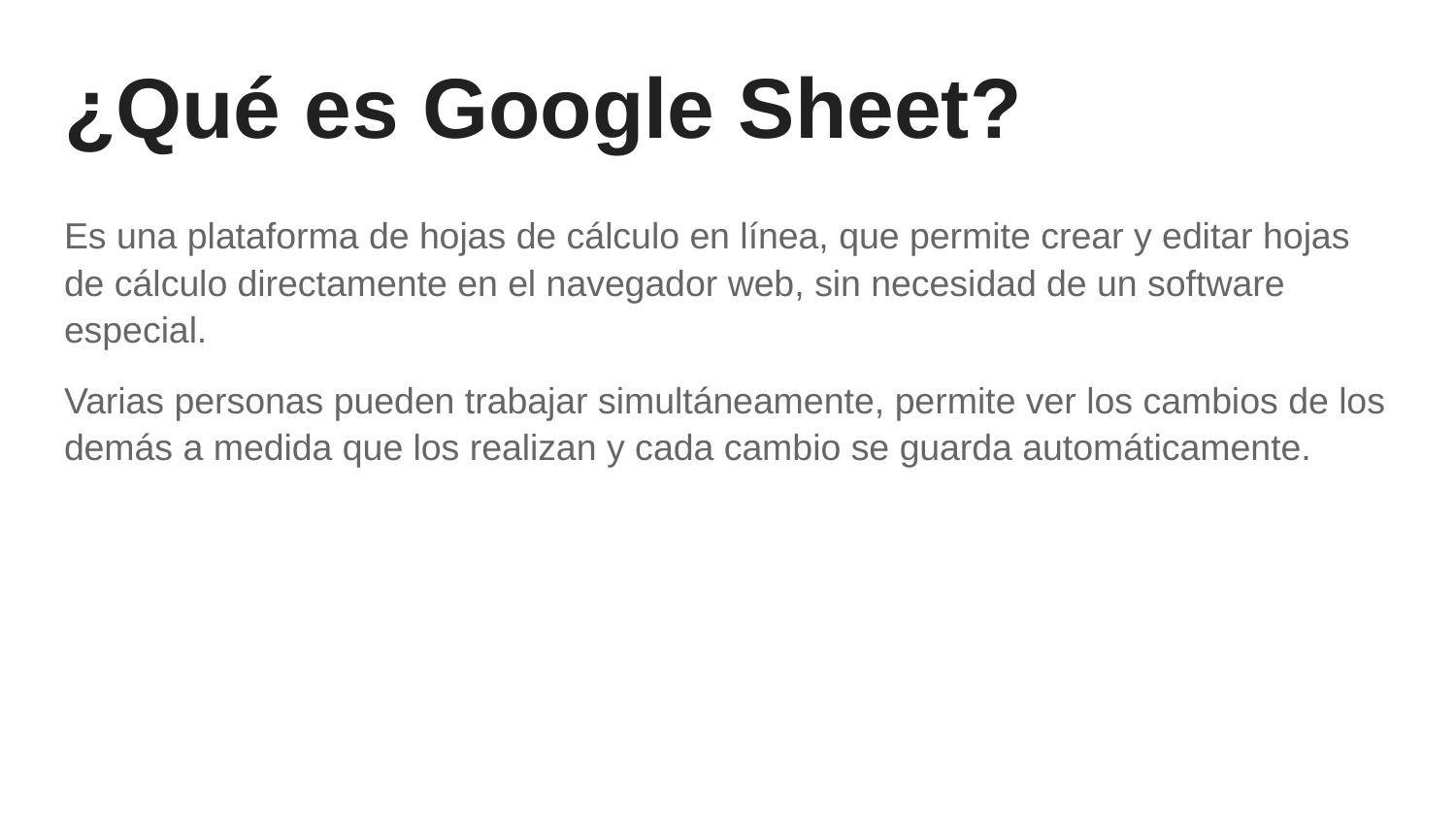

# ¿Qué es Google Sheet?
Es una plataforma de hojas de cálculo en línea, que permite crear y editar hojas de cálculo directamente en el navegador web, sin necesidad de un software especial.
Varias personas pueden trabajar simultáneamente, permite ver los cambios de los demás a medida que los realizan y cada cambio se guarda automáticamente.